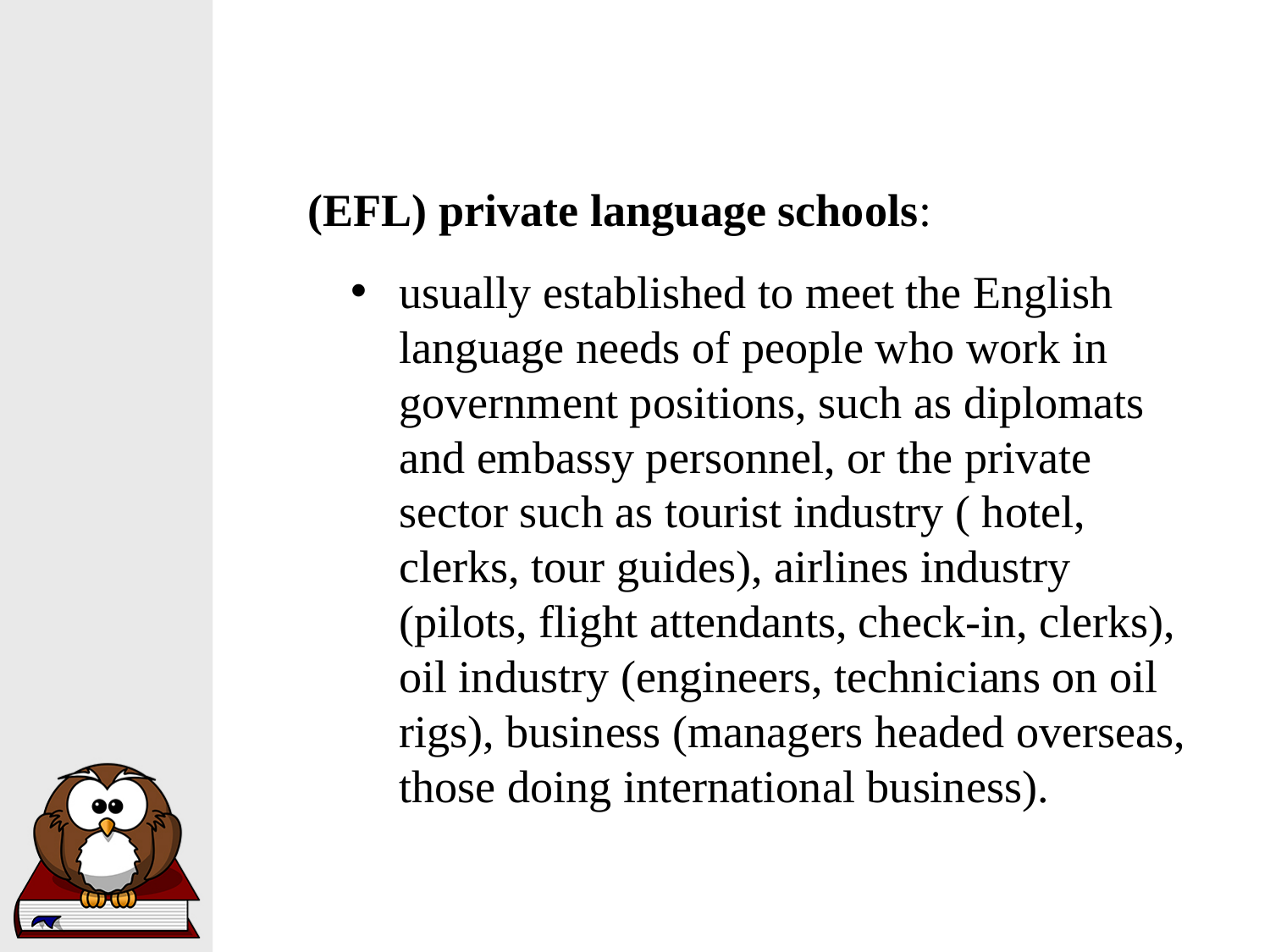

(EFL) private language schools:
usually established to meet the English language needs of people who work in government positions, such as diplomats and embassy personnel, or the private sector such as tourist industry ( hotel, clerks, tour guides), airlines industry (pilots, flight attendants, check-in, clerks), oil industry (engineers, technicians on oil rigs), business (managers headed overseas, those doing international business).